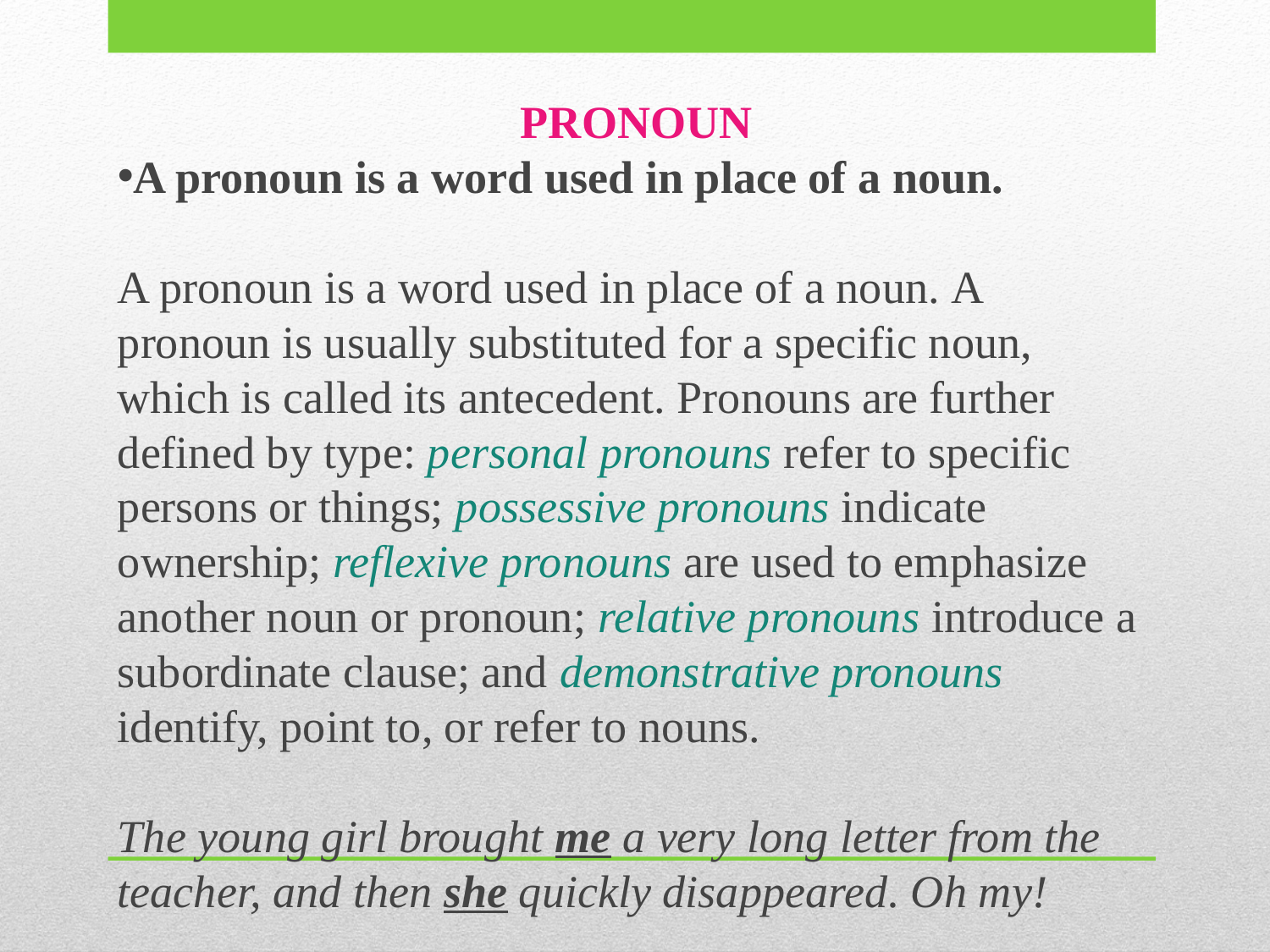

PRONOUN
A pronoun is a word used in place of a noun.

A pronoun is a word used in place of a noun. A pronoun is usually substituted for a specific noun, which is called its antecedent. Pronouns are further defined by type: personal pronouns refer to specific persons or things; possessive pronouns indicate ownership; reflexive pronouns are used to emphasize another noun or pronoun; relative pronouns introduce a subordinate clause; and demonstrative pronouns identify, point to, or refer to nouns.

The young girl brought me a very long letter from the teacher, and then she quickly disappeared. Oh my!